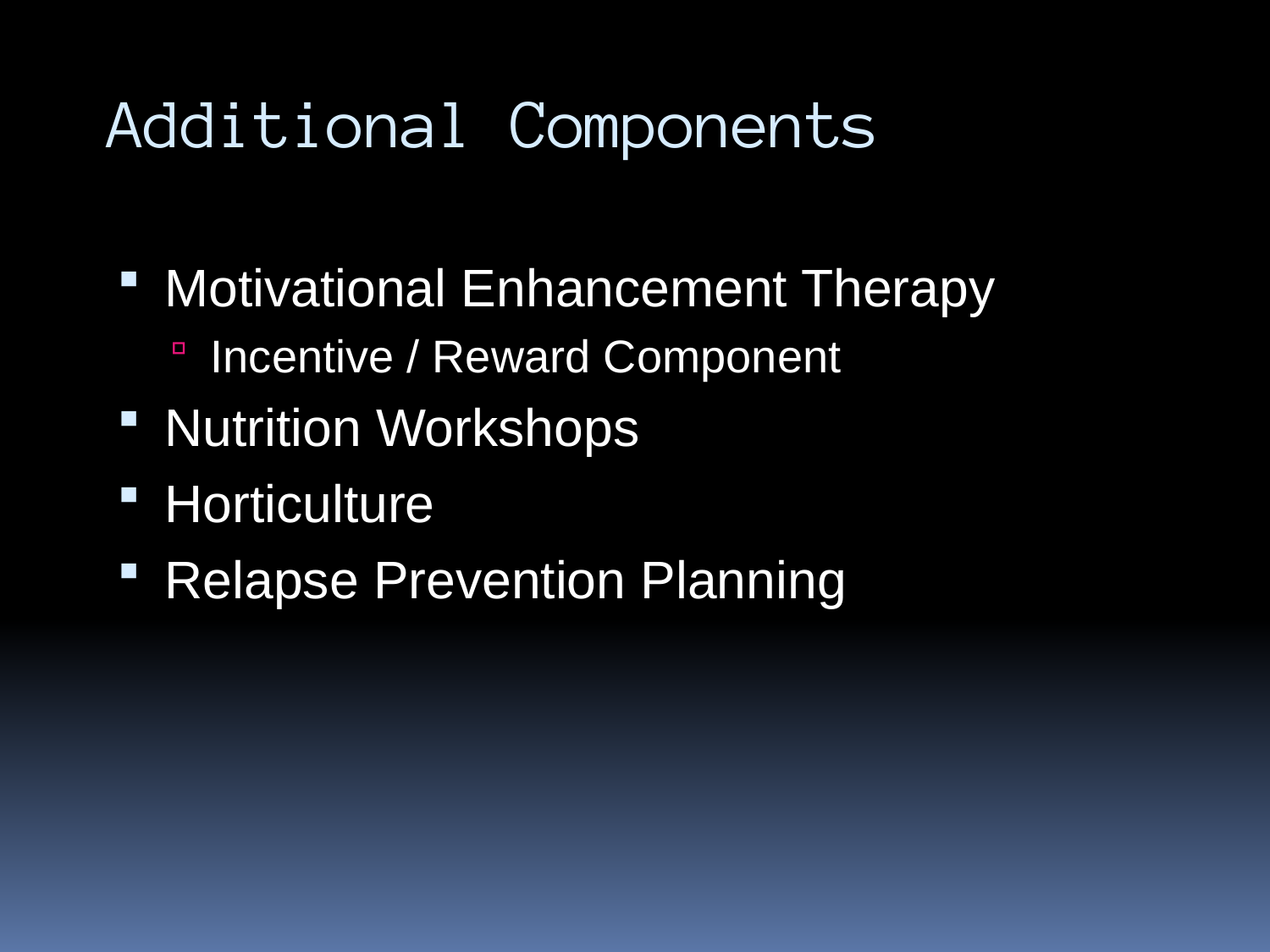

Additional Components
Motivational Enhancement Therapy
Incentive / Reward Component
Nutrition Workshops
Horticulture
Relapse Prevention Planning